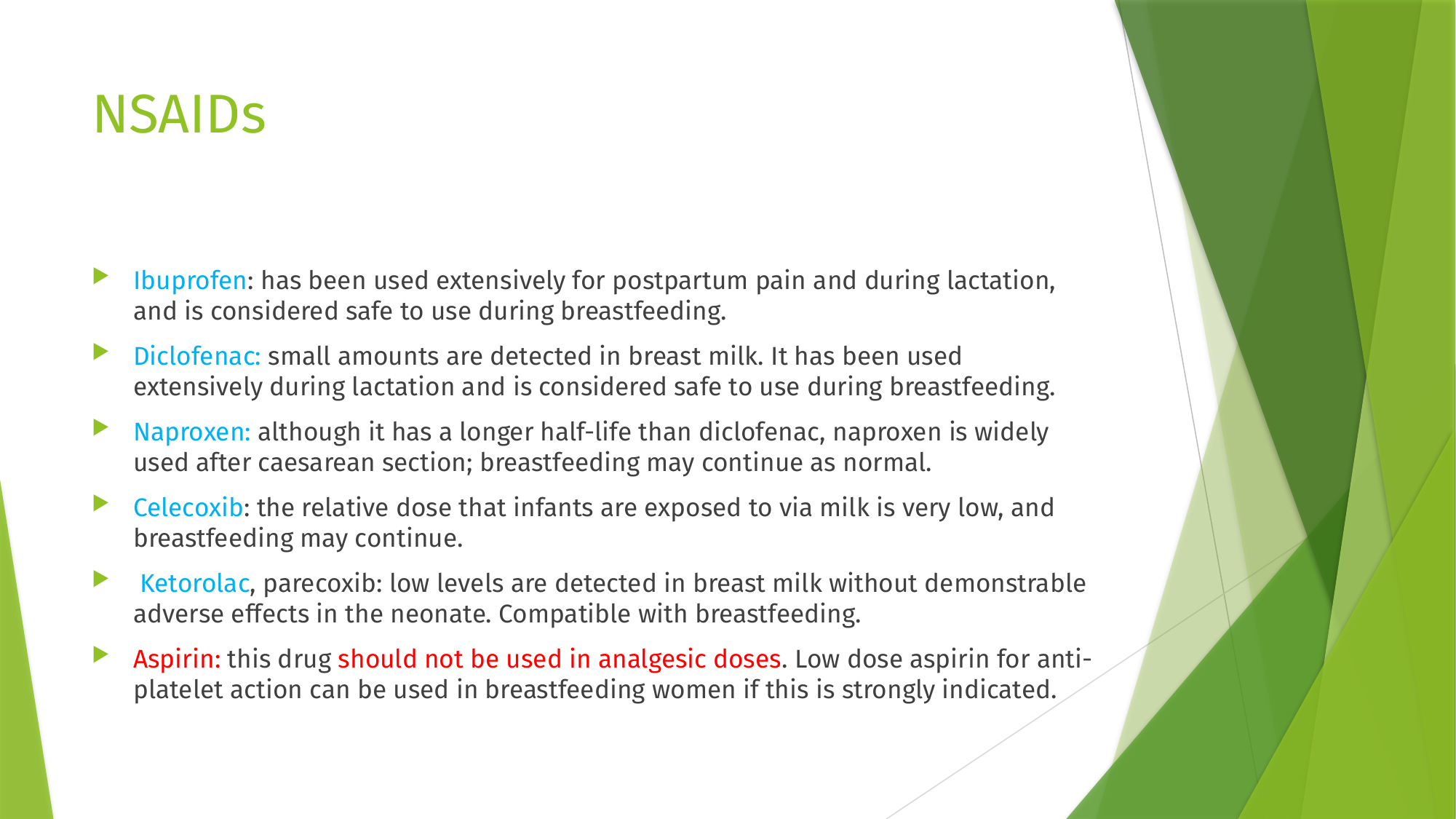

# NSAIDs
Ibuprofen: has been used extensively for postpartum pain and during lactation, and is considered safe to use during breastfeeding.
Diclofenac: small amounts are detected in breast milk. It has been used extensively during lactation and is considered safe to use during breastfeeding.
Naproxen: although it has a longer half-life than diclofenac, naproxen is widely used after caesarean section; breastfeeding may continue as normal.
Celecoxib: the relative dose that infants are exposed to via milk is very low, and breastfeeding may continue.
 Ketorolac, parecoxib: low levels are detected in breast milk without demonstrable adverse effects in the neonate. Compatible with breastfeeding.
Aspirin: this drug should not be used in analgesic doses. Low dose aspirin for anti-platelet action can be used in breastfeeding women if this is strongly indicated.